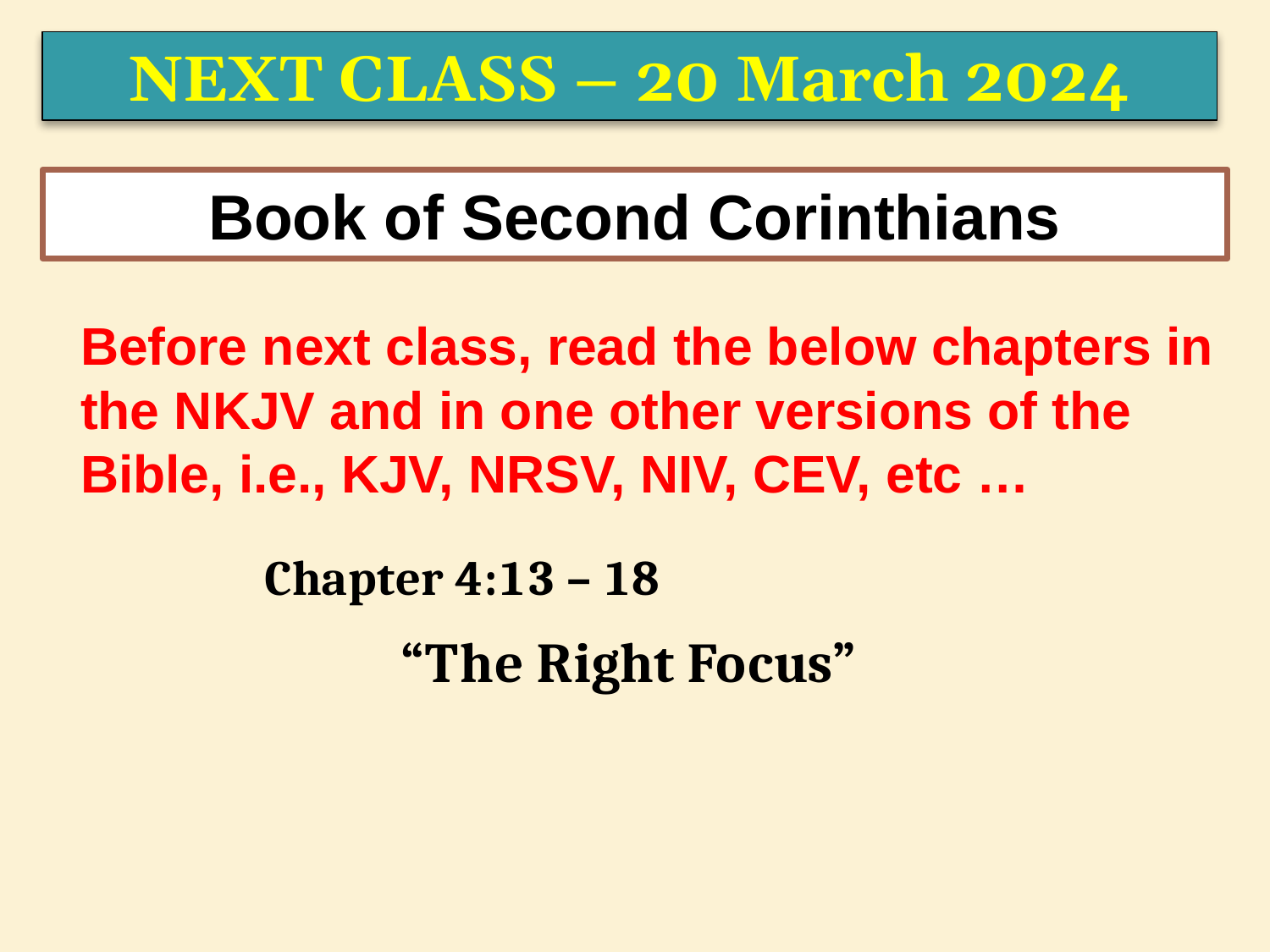

NEXT CLASS – 20 March 2024
Book of Second Corinthians
	Before next class, read the below chapters in the NKJV and in one other versions of the Bible, i.e., KJV, NRSV, NIV, CEV, etc …
Chapter 4:13 – 18
“The Right Focus”